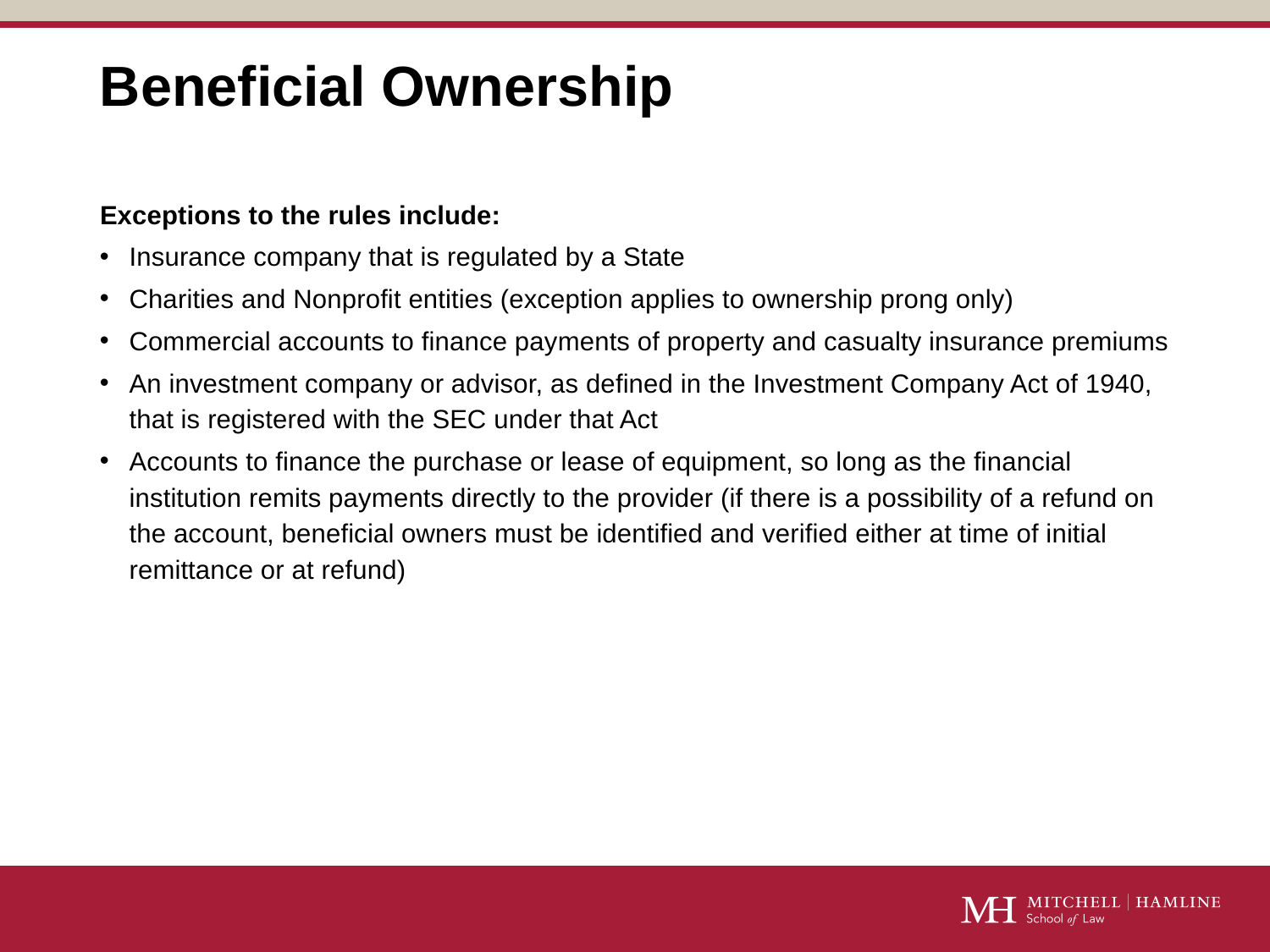

# Beneficial Ownership
Exceptions to the rules include:
Insurance company that is regulated by a State
Charities and Nonprofit entities (exception applies to ownership prong only)
Commercial accounts to finance payments of property and casualty insurance premiums
An investment company or advisor, as defined in the Investment Company Act of 1940, that is registered with the SEC under that Act
Accounts to finance the purchase or lease of equipment, so long as the financial institution remits payments directly to the provider (if there is a possibility of a refund on the account, beneficial owners must be identified and verified either at time of initial remittance or at refund)